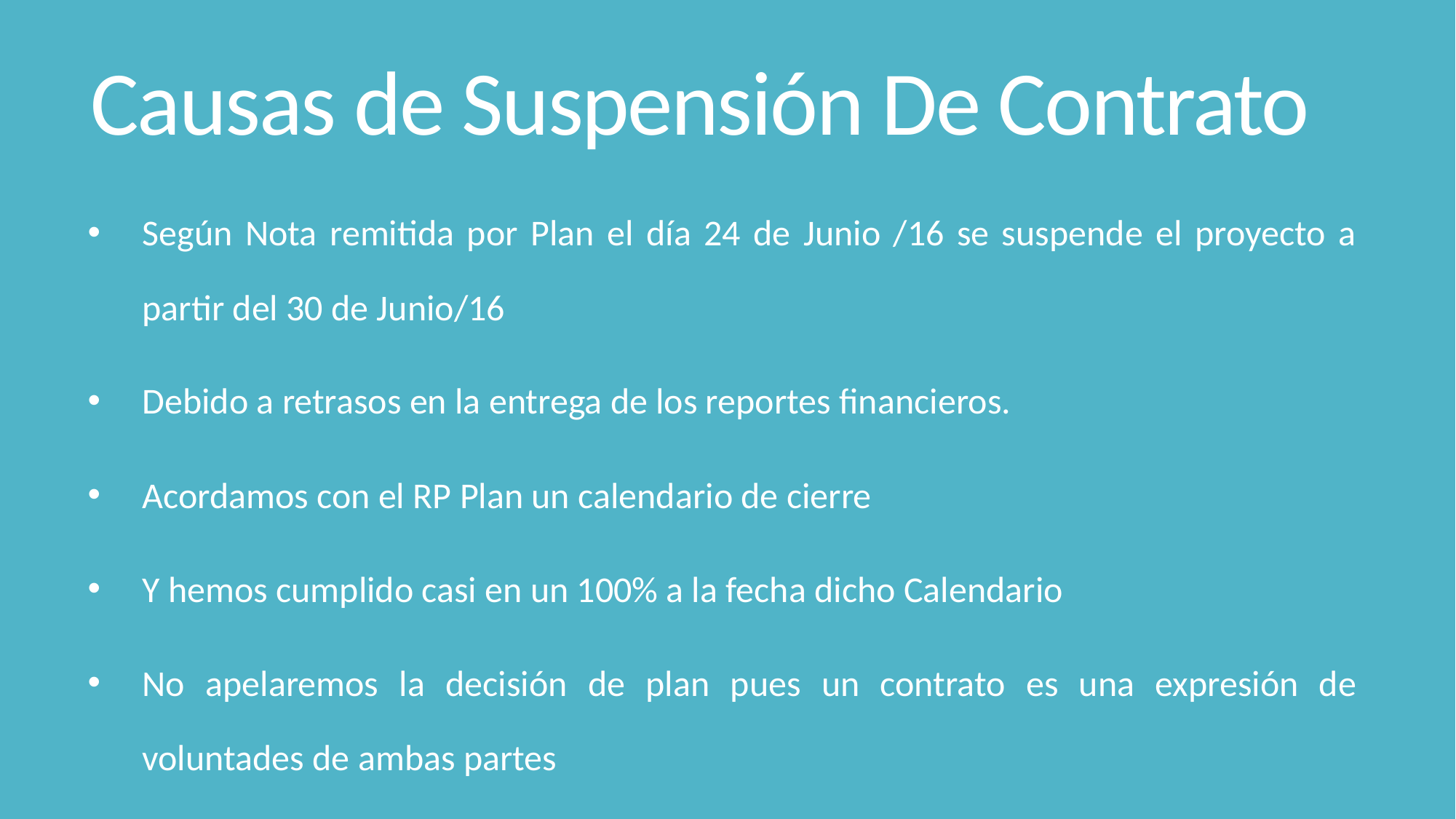

# Causas de Suspensión De Contrato
Según Nota remitida por Plan el día 24 de Junio /16 se suspende el proyecto a partir del 30 de Junio/16
Debido a retrasos en la entrega de los reportes financieros.
Acordamos con el RP Plan un calendario de cierre
Y hemos cumplido casi en un 100% a la fecha dicho Calendario
No apelaremos la decisión de plan pues un contrato es una expresión de voluntades de ambas partes